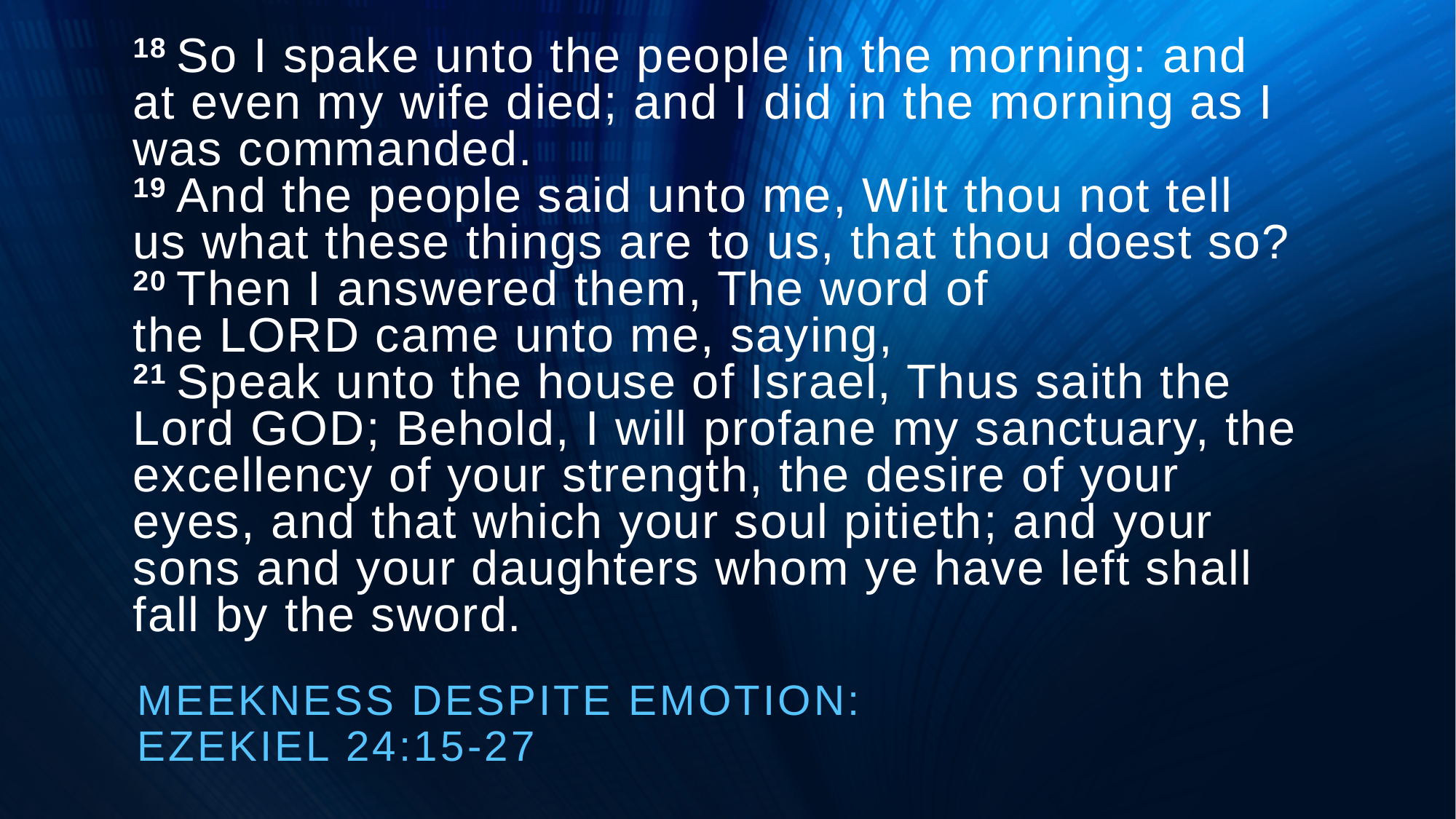

# 18 So I spake unto the people in the morning: and at even my wife died; and I did in the morning as I was commanded. 19 And the people said unto me, Wilt thou not tell us what these things are to us, that thou doest so? 20 Then I answered them, The word of the Lord came unto me, saying, 21 Speak unto the house of Israel, Thus saith the Lord God; Behold, I will profane my sanctuary, the excellency of your strength, the desire of your eyes, and that which your soul pitieth; and your sons and your daughters whom ye have left shall fall by the sword.
Meekness despite Emotion:
Ezekiel 24:15-27